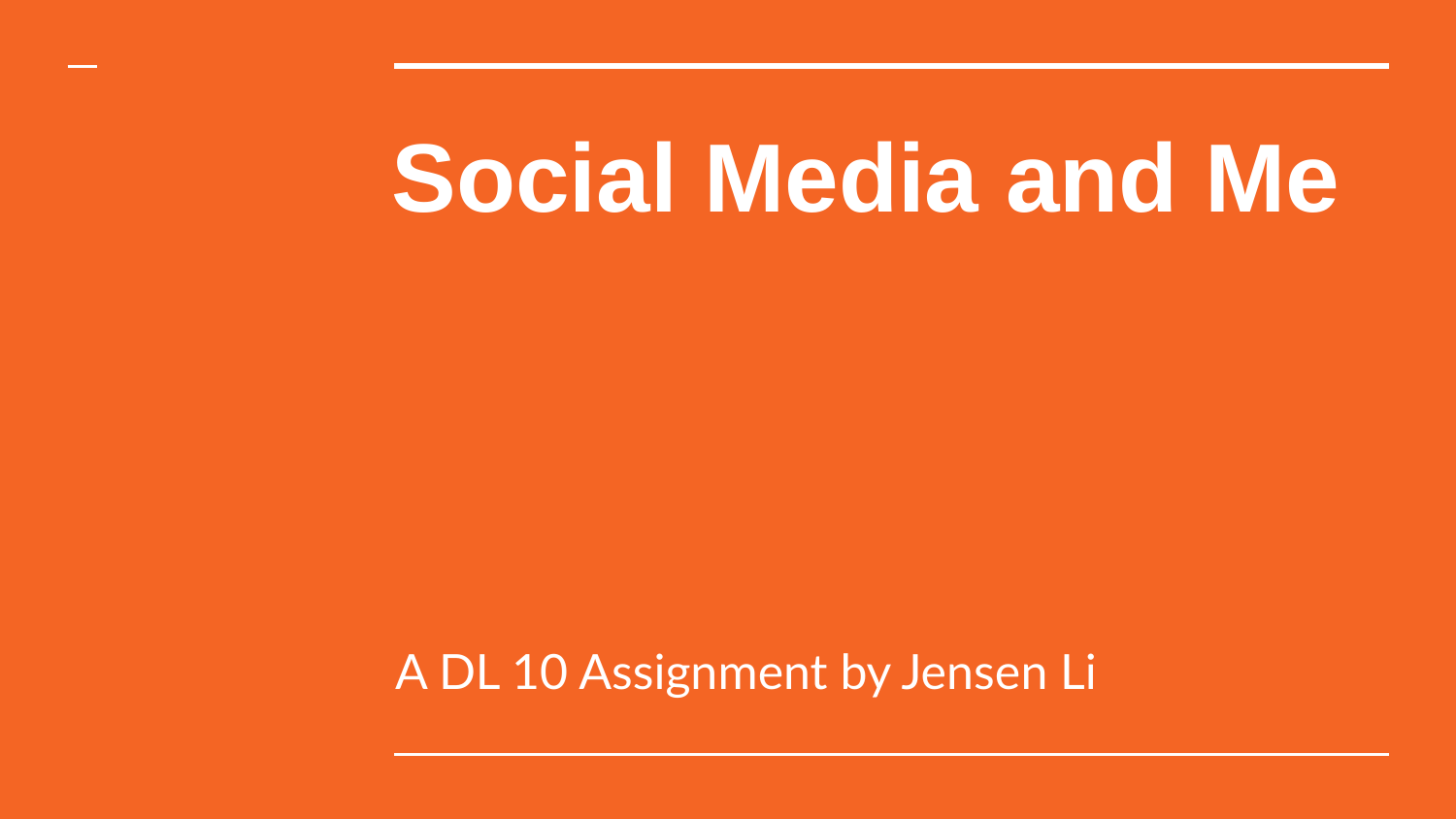

# Social Media and Me
A DL 10 Assignment by Jensen Li